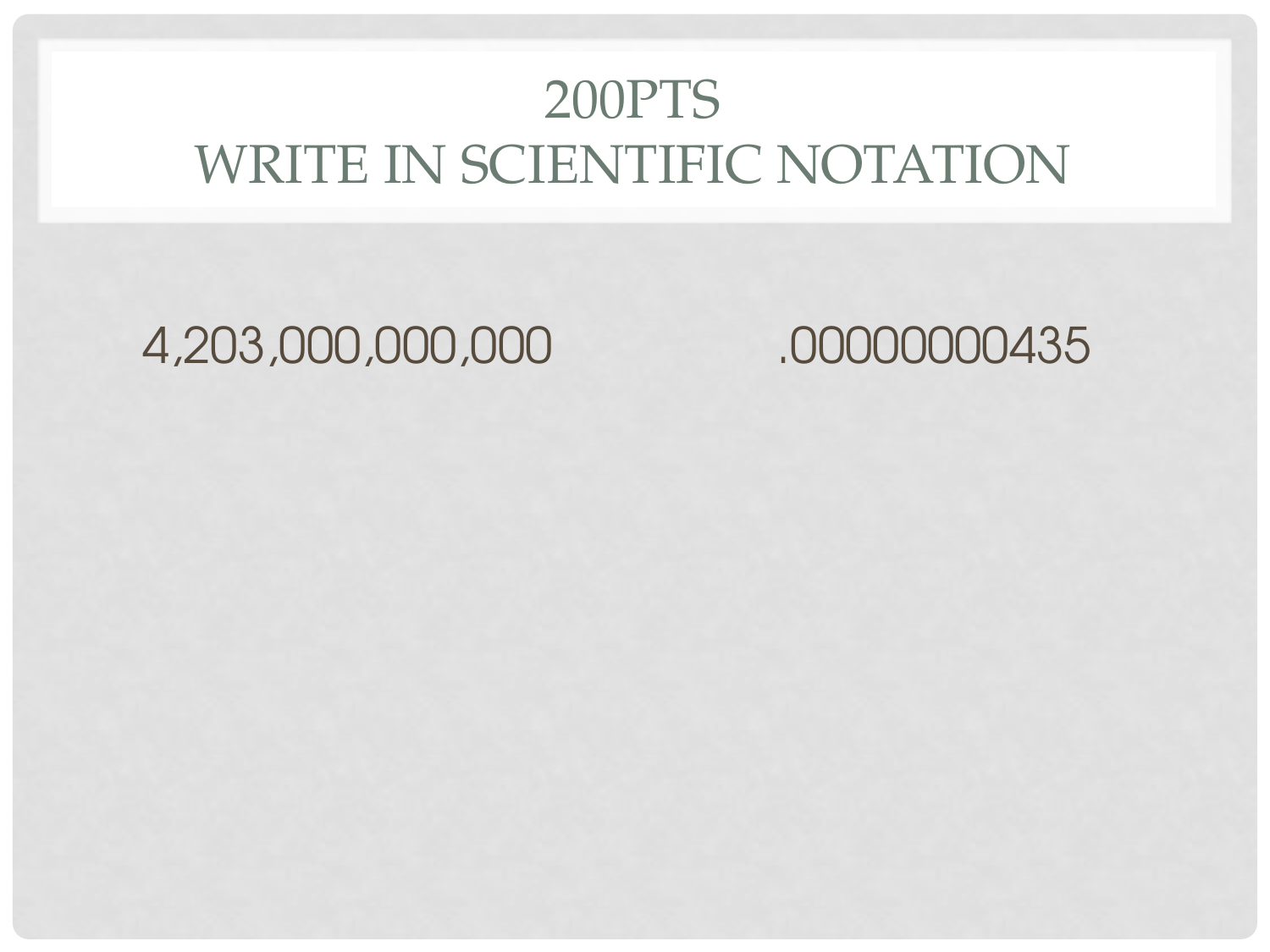

# 200pts Write in scientific notation

4,203,000,000,000

.00000000435